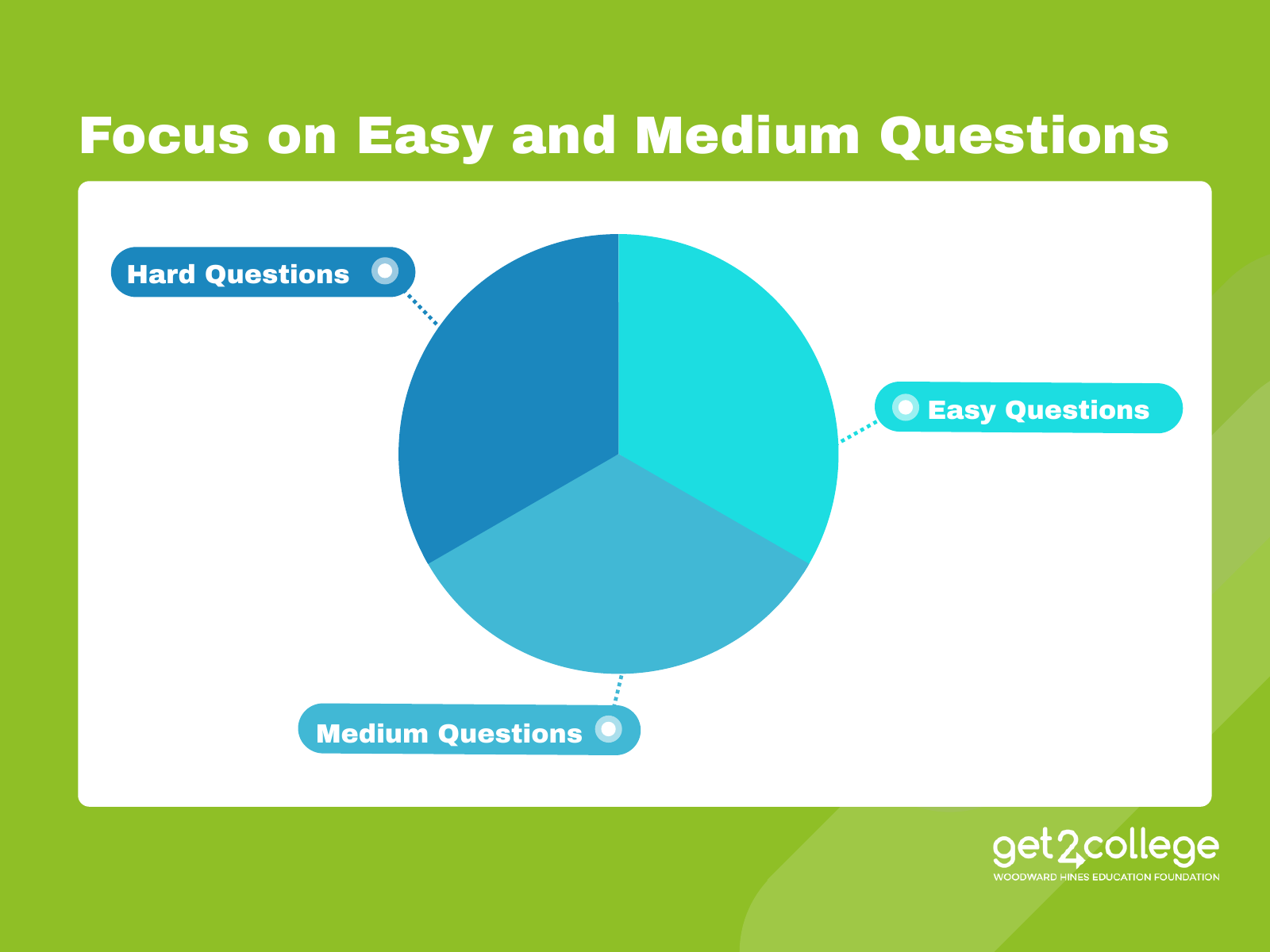

Focus on Easy and Medium Questions

Hard Questions

Easy Questions

Medium Questions